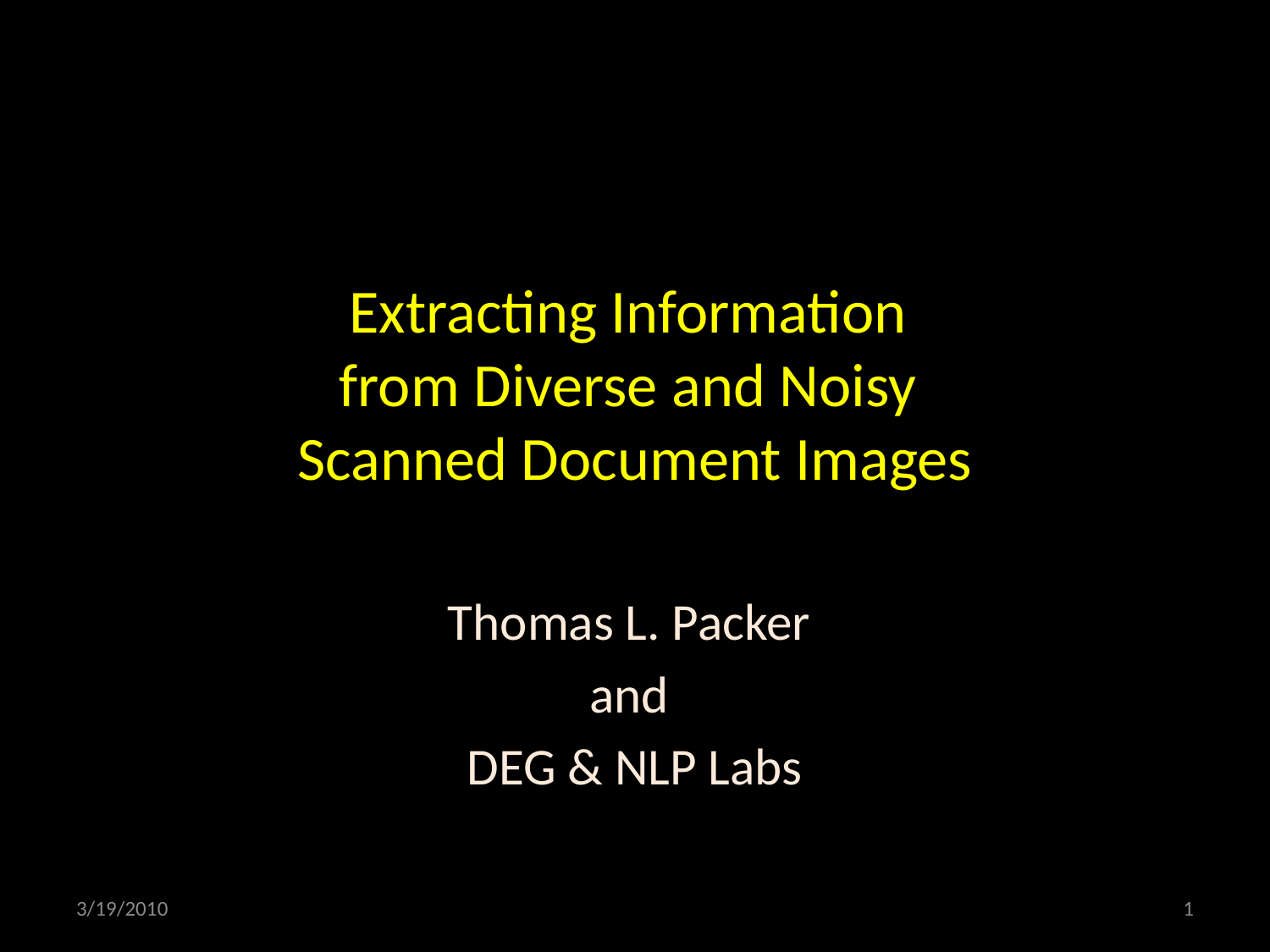

# Extracting Information from Diverse and Noisy Scanned Document Images
Thomas L. Packer
and
DEG & NLP Labs
3/19/2010
1